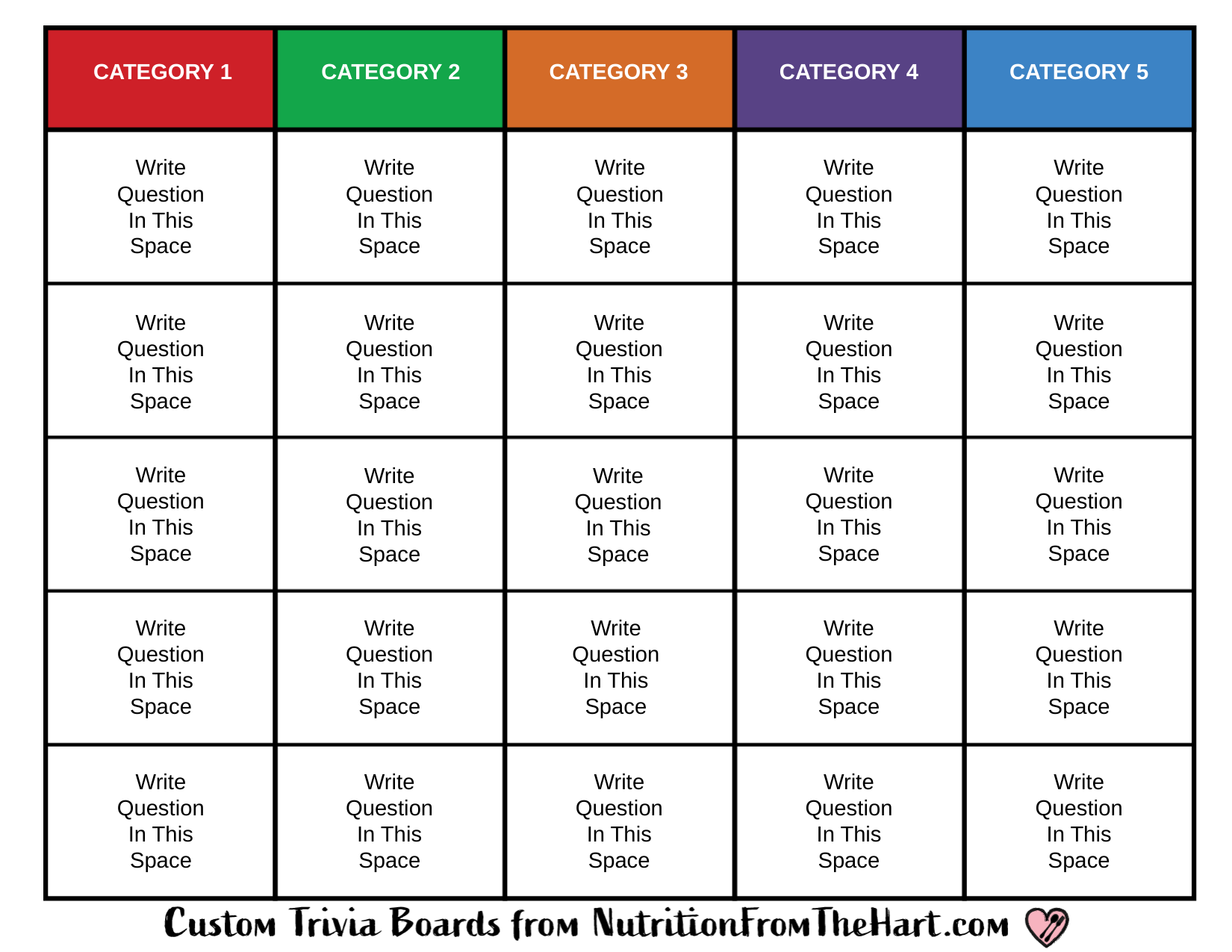

CATEGORY 1
CATEGORY 2
CATEGORY 3
CATEGORY 4
CATEGORY 5
Write
Question
In This
Space
Write
Question
In This
Space
Write
Question
In This
Space
Write
Question
In This
Space
Write
Question
In This
Space
Write
Question
In This
Space
Write
Question
In This
Space
Write
Question
In This
Space
Write
Question
In This
Space
Write
Question
In This
Space
Write
Question
In This
Space
Write
Question
In This
Space
Write
Question
In This
Space
Write
Question
In This
Space
Write
Question
In This
Space
Write
Question
In This
Space
Write
Question
In This
Space
Write
Question
In This
Space
Write
Question
In This
Space
Write
Question
In This
Space
Write
Question
In This
Space
Write
Question
In This
Space
Write
Question
In This
Space
Write
Question
In This
Space
Write
Question
In This
Space